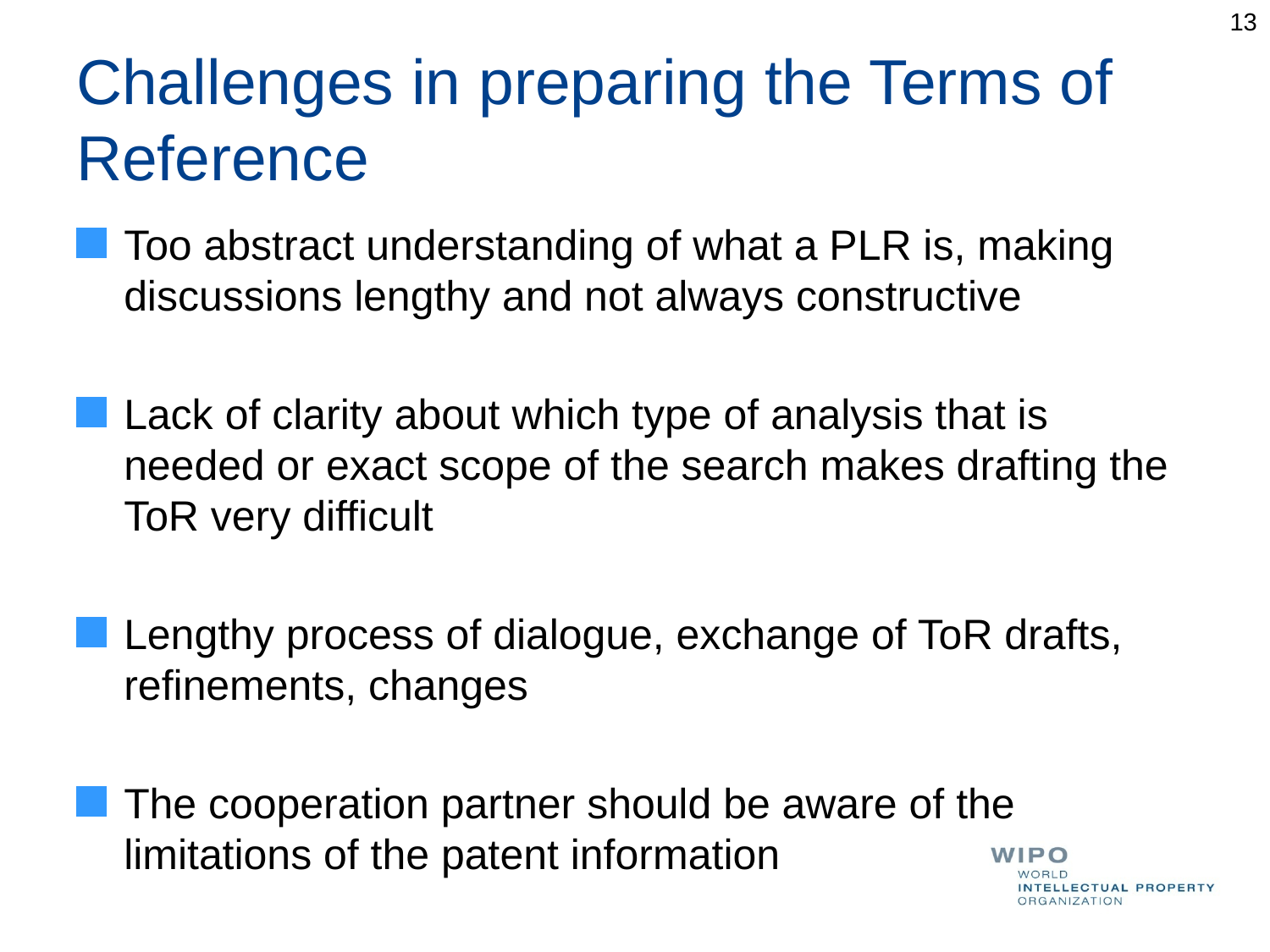

13
# Challenges in preparing the Terms of Reference
Too abstract understanding of what a PLR is, making discussions lengthy and not always constructive

Lack of clarity about which type of analysis that is needed or exact scope of the search makes drafting the ToR very difficult

Lengthy process of dialogue, exchange of ToR drafts, refinements, changes

The cooperation partner should be aware of the limitations of the patent information